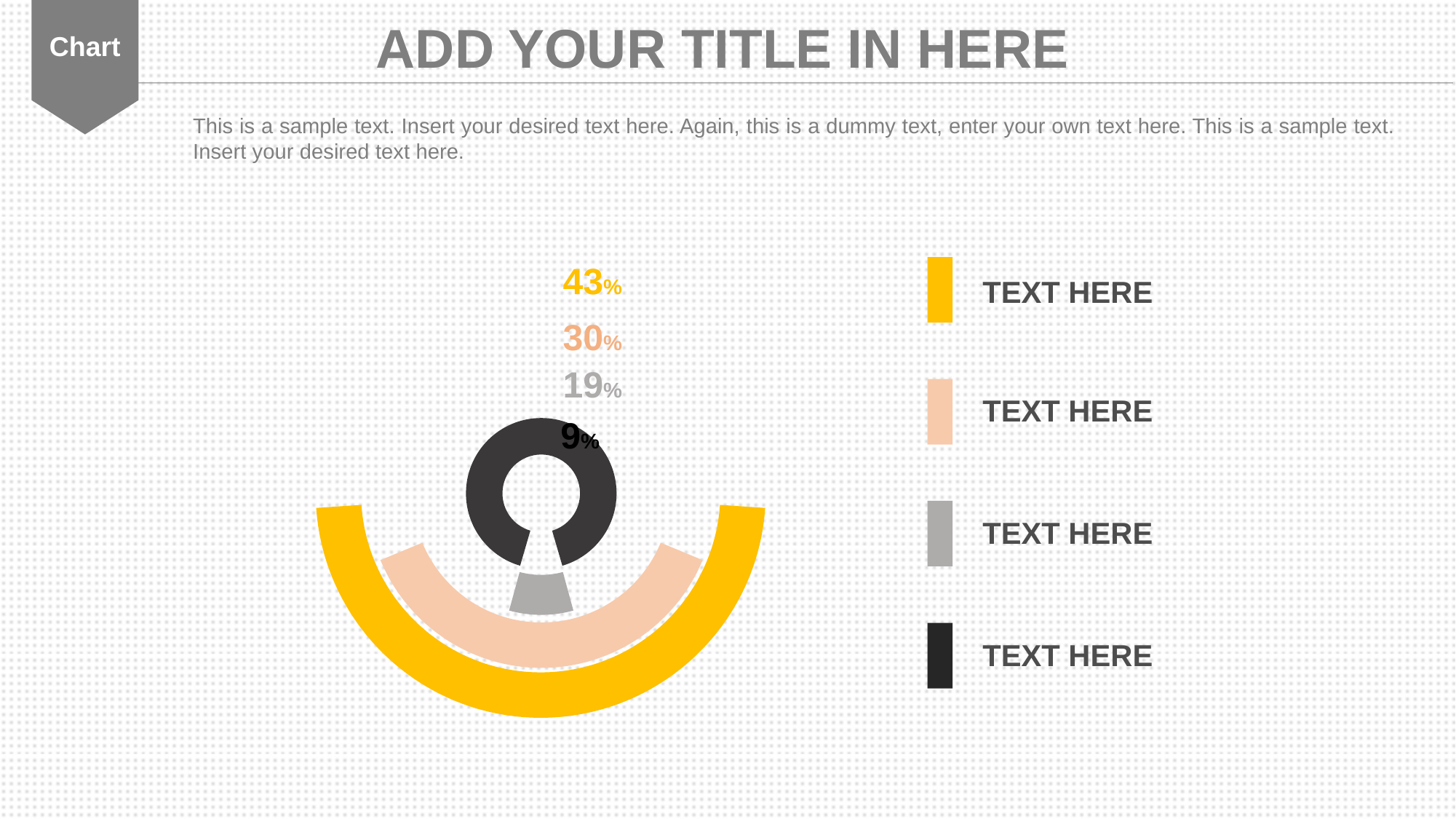

Chart
ADD YOUR TITLE IN HERE

This is a sample text. Insert your desired text here. Again, this is a dummy text, enter your own text here. This is a sample text. Insert your desired text here.
43%

TEXT HERE
30%
19%

TEXT HERE
9% .

TEXT HERE

TEXT HERE